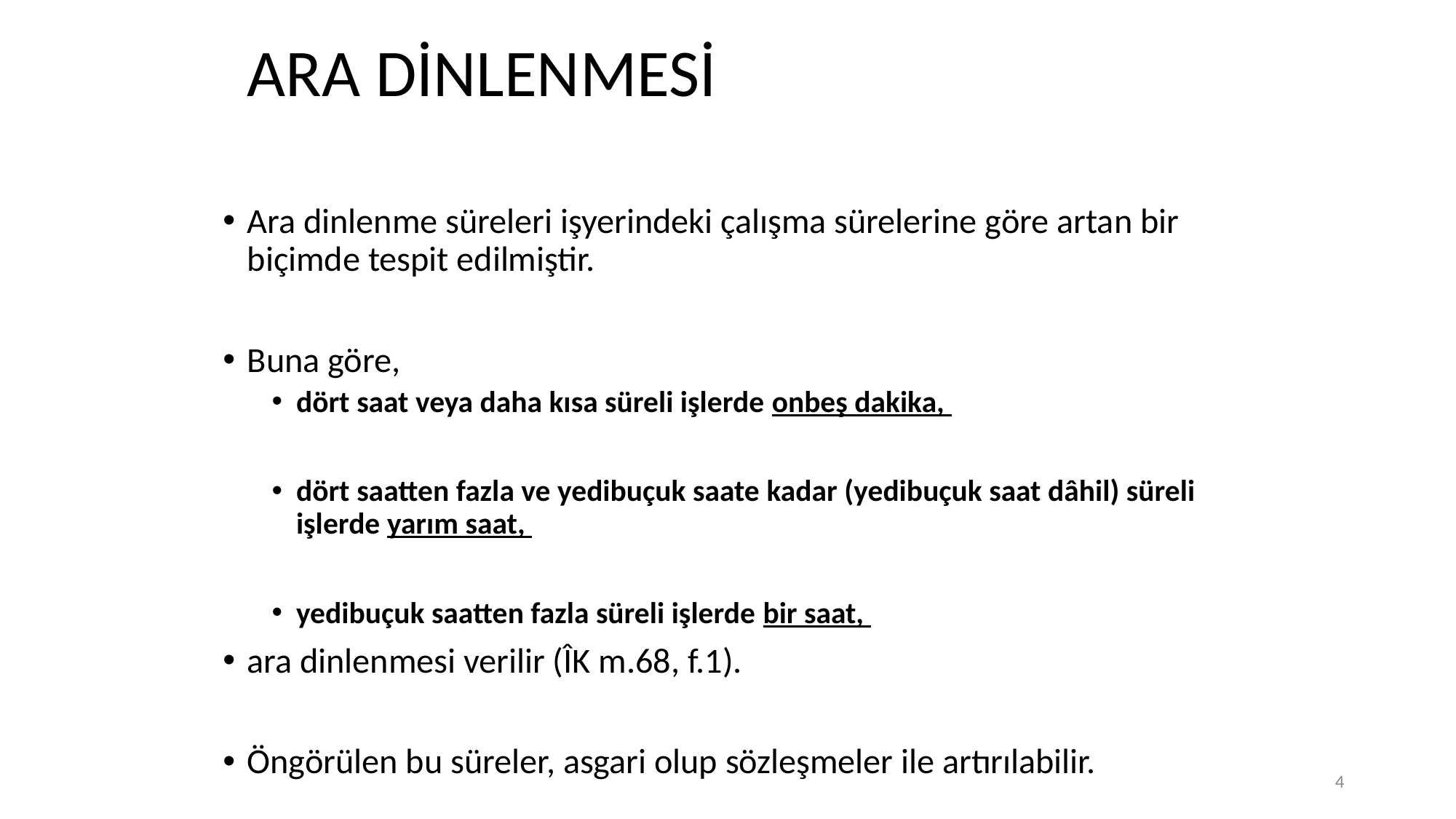

# ARA DİNLENMESİ

Ara dinlenme süreleri işyerindeki çalışma sürelerine göre artan bir biçimde tespit edilmiştir.

Buna göre,
dört saat veya daha kısa süreli işlerde onbeş dakika,

dört sa­atten fazla ve yedibuçuk saate kadar (yedibuçuk saat dâhil) süreli işlerde yarım sa­at,

yedibuçuk saatten fazla süreli işlerde bir saat,
ara dinlenmesi verilir (ÎK m.68, f.1).

Öngörülen bu süreler, asgari olup sözleşmeler ile artırılabilir.
4